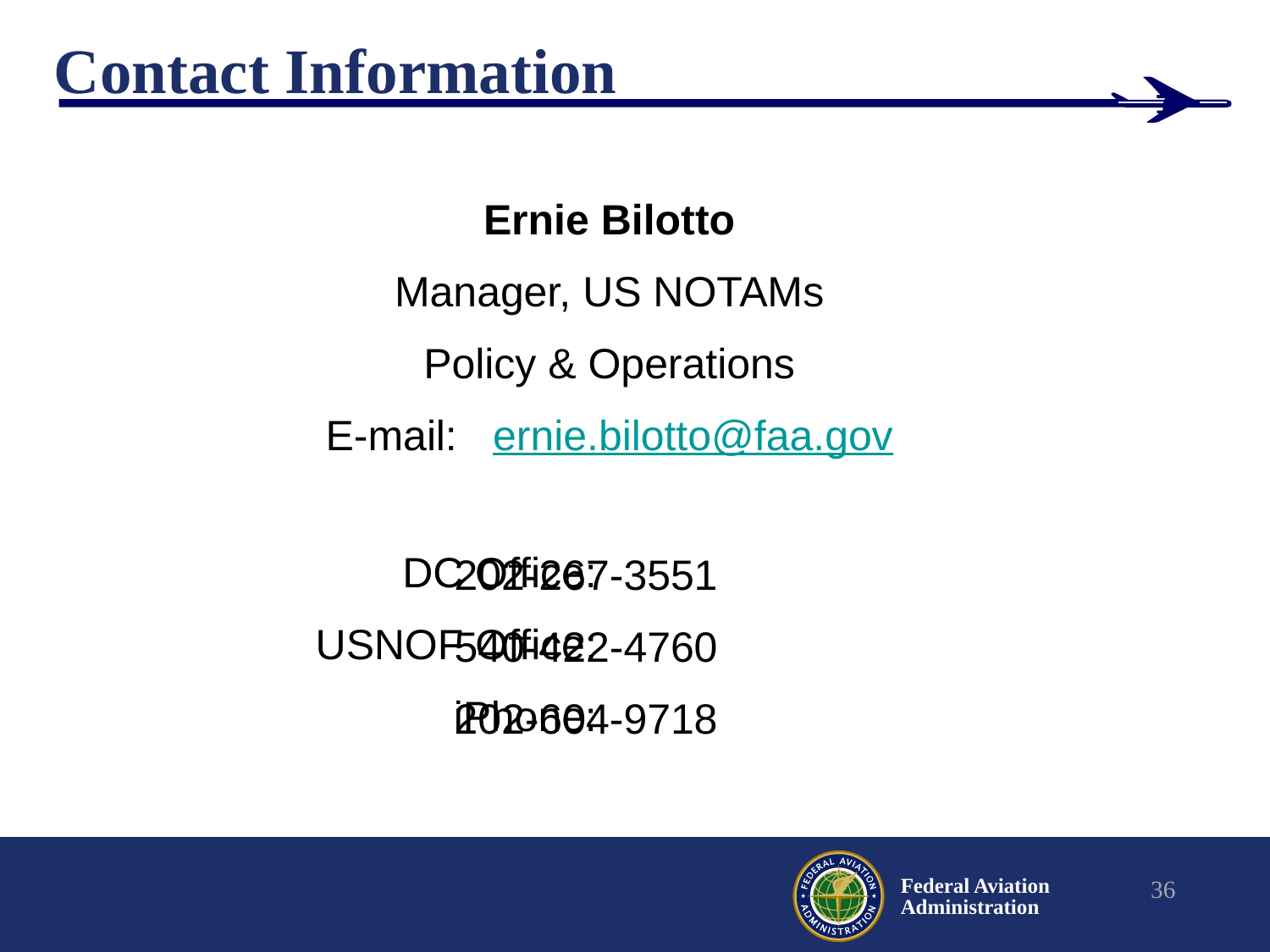

# Contact Information
Ernie Bilotto
Manager, US NOTAMs
Policy & Operations
E-mail:   ernie.bilotto@faa.gov
DC Office:
USNOF Office:
iPhone:

202-267-3551
540-422-4760
202-604-9718

36